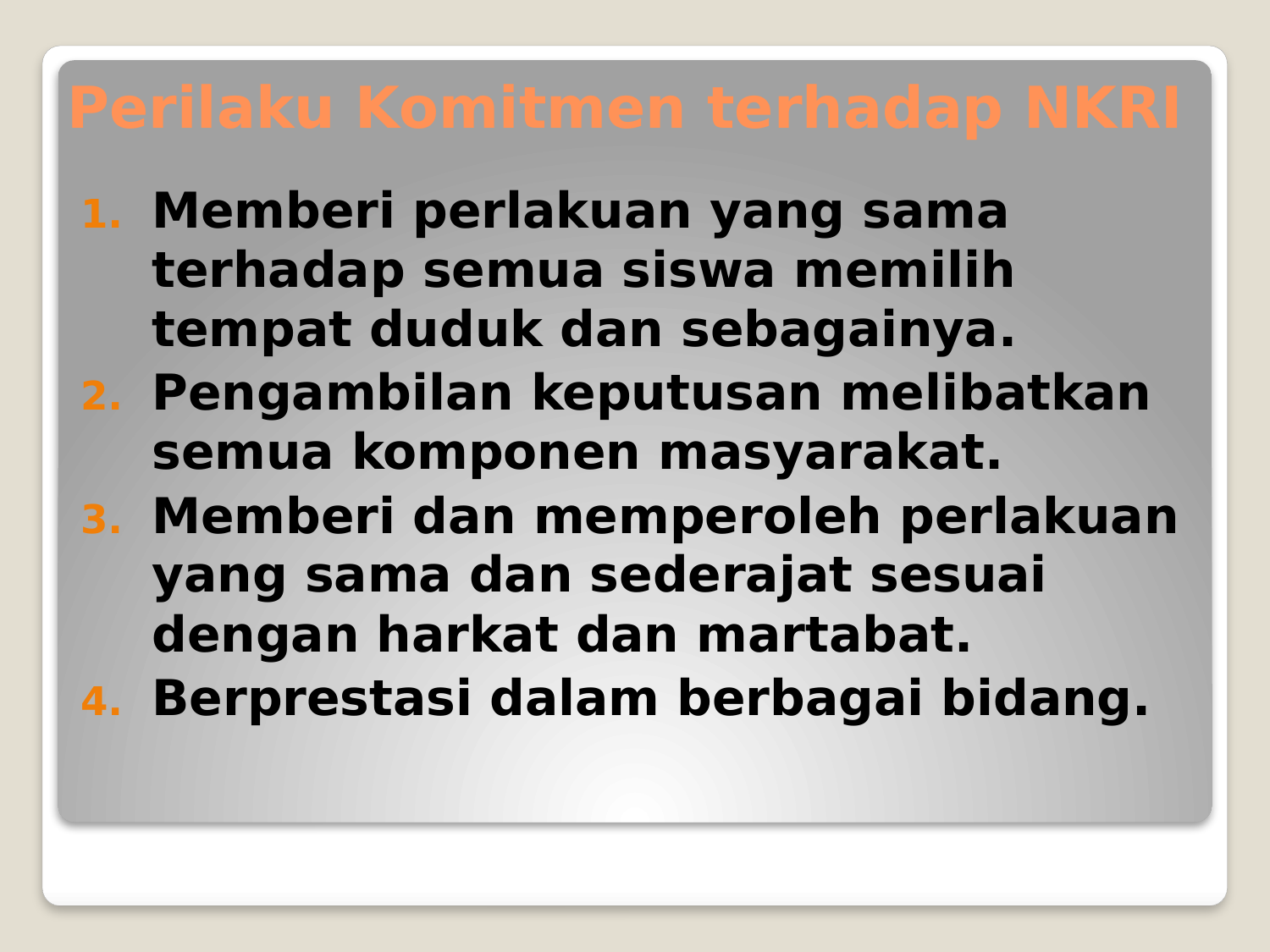

# Perilaku Komitmen terhadap NKRI
Memberi perlakuan yang sama terhadap semua siswa memilih tempat duduk dan sebagainya.
Pengambilan keputusan melibatkan semua komponen masyarakat.
Memberi dan memperoleh perlakuan yang sama dan sederajat sesuai dengan harkat dan martabat.
Berprestasi dalam berbagai bidang.